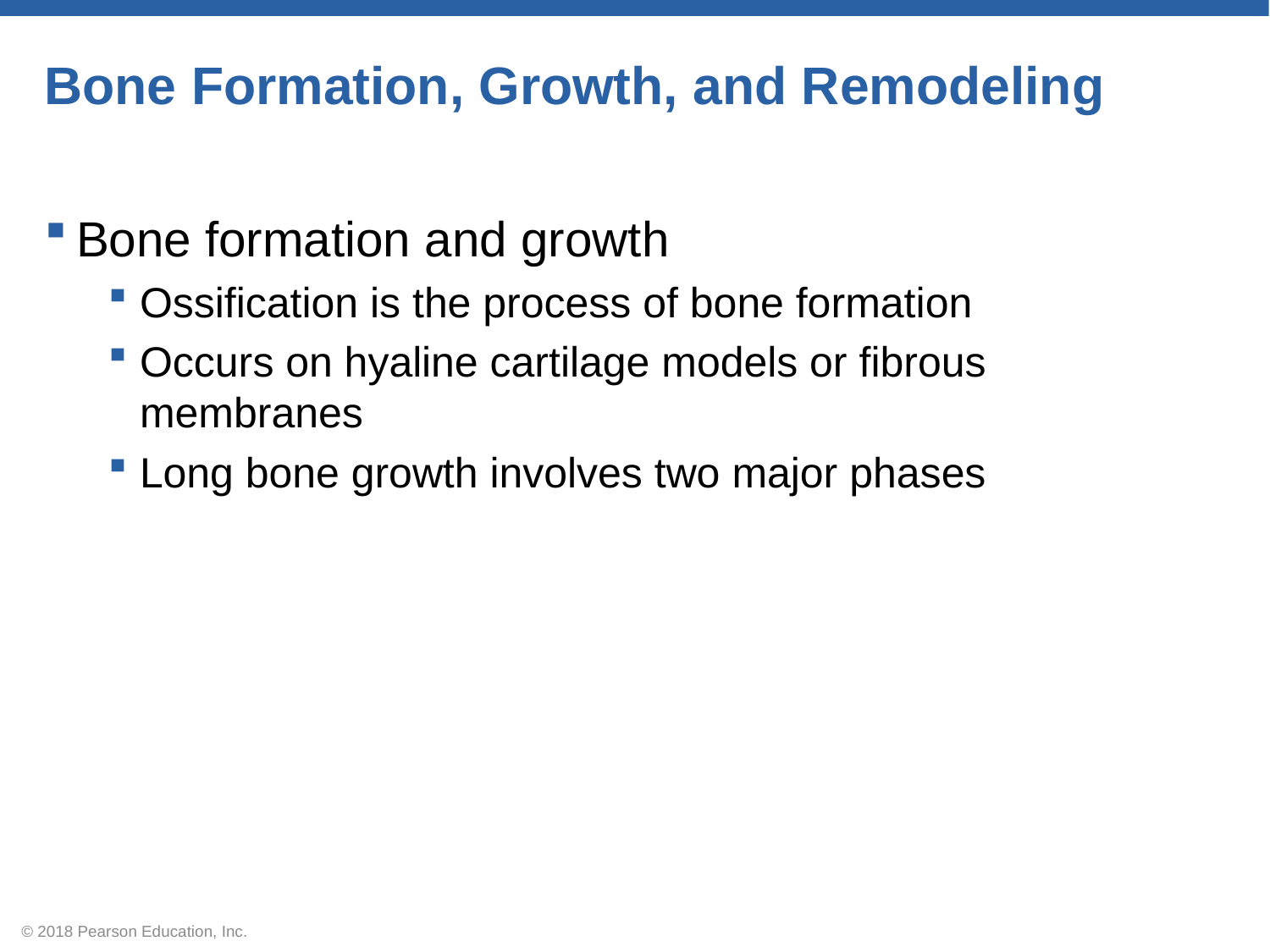

# Bone Formation, Growth, and Remodeling
Bone formation and growth
Ossification is the process of bone formation
Occurs on hyaline cartilage models or fibrous membranes
Long bone growth involves two major phases
© 2018 Pearson Education, Inc.